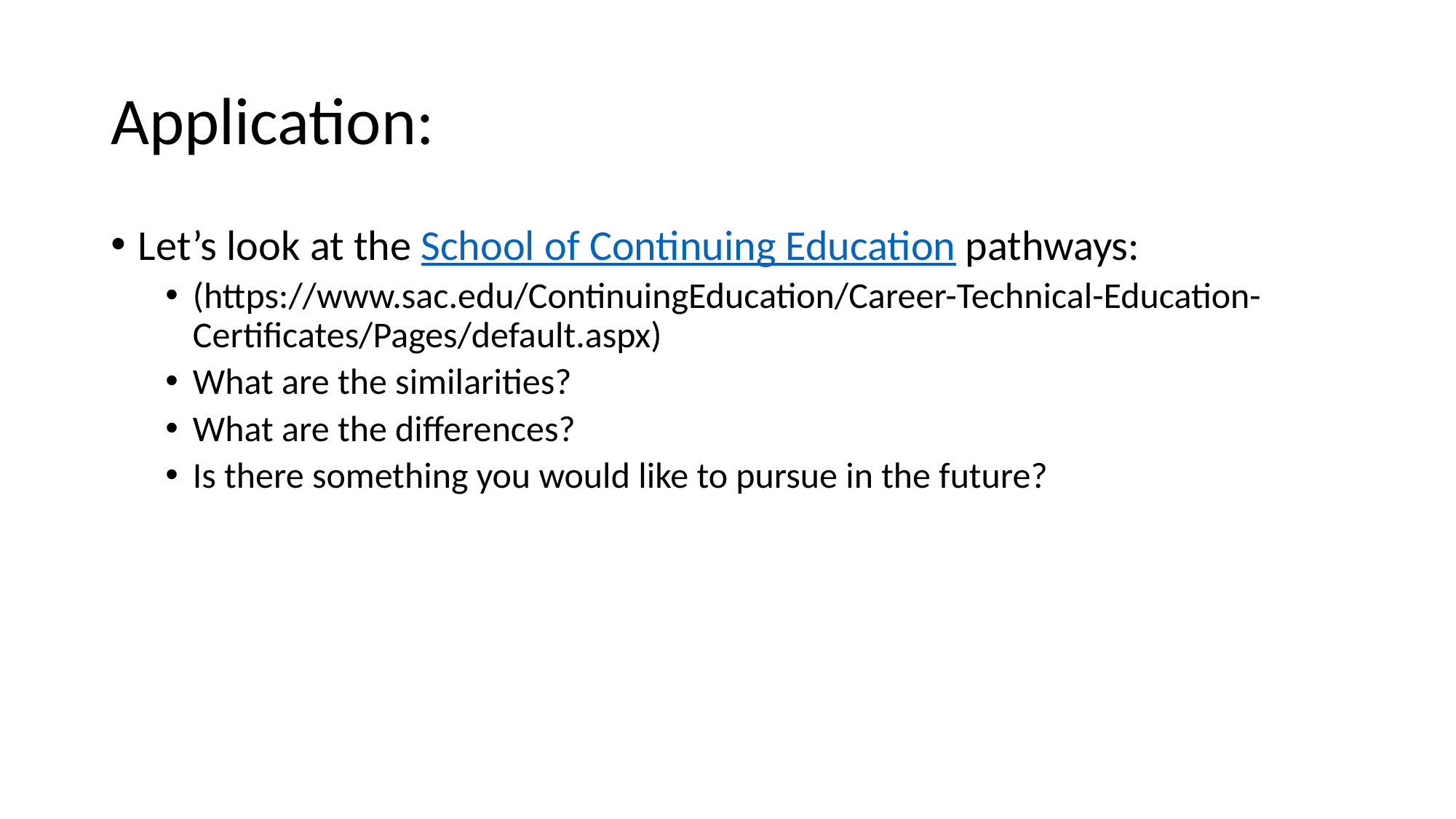

# Application:
Let’s look at the School of Continuing Education pathways:
(https://www.sac.edu/ContinuingEducation/Career-Technical-Education-Certificates/Pages/default.aspx)
What are the similarities?
What are the differences?
Is there something you would like to pursue in the future?